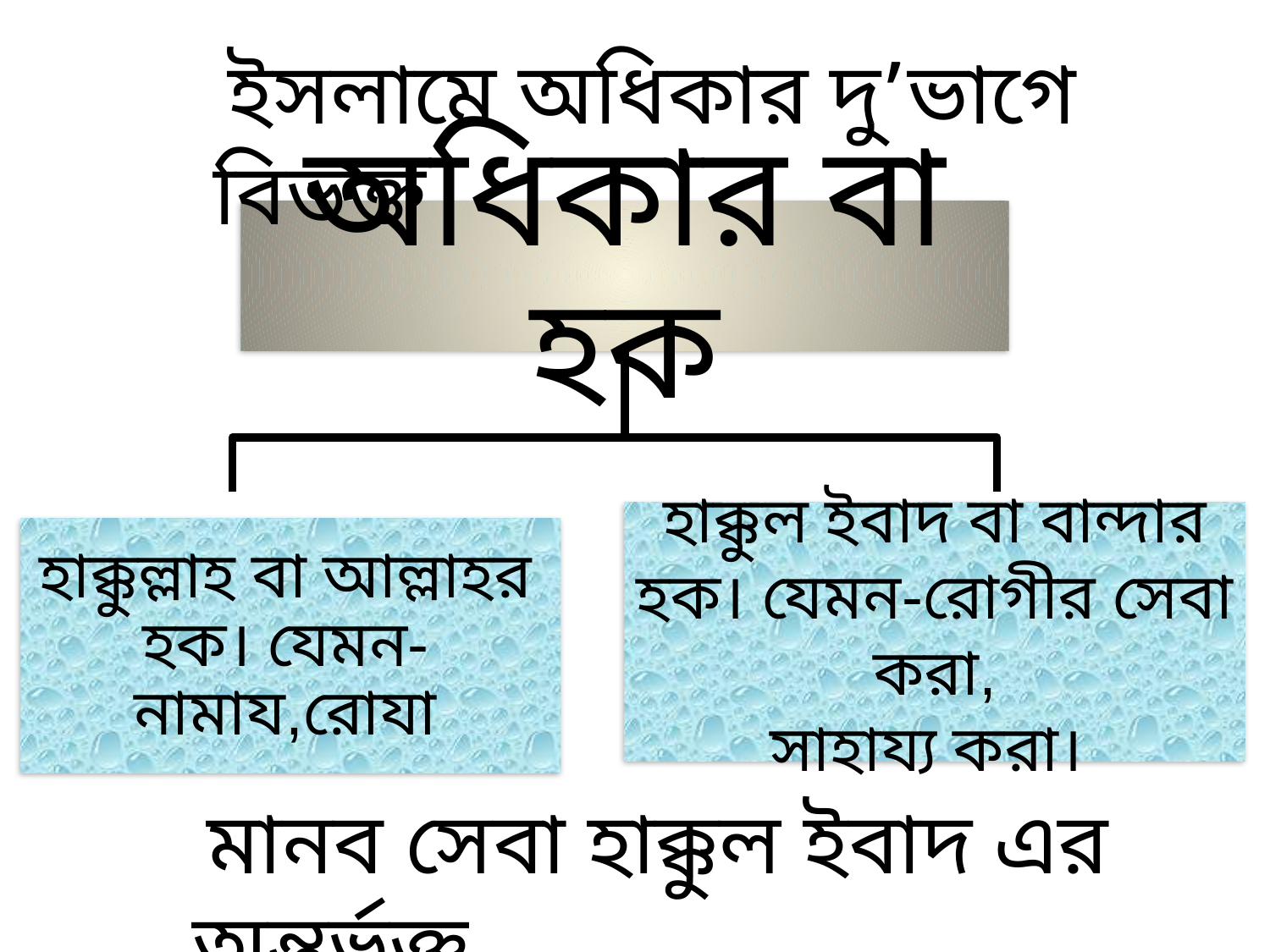

ইসলামে অধিকার দু’ভাগে বিভক্ত

অধিকার বা হক

হাক্কুল ইবাদ বা বান্দার হক। যেমন-রোগীর সেবা করা,
সাহায্য করা।

হাক্কুল্লাহ বা আল্লাহর হক। যেমন-নামায,রোযা
 মানব সেবা হাক্কুল ইবাদ এর অন্তর্ভূক্ত